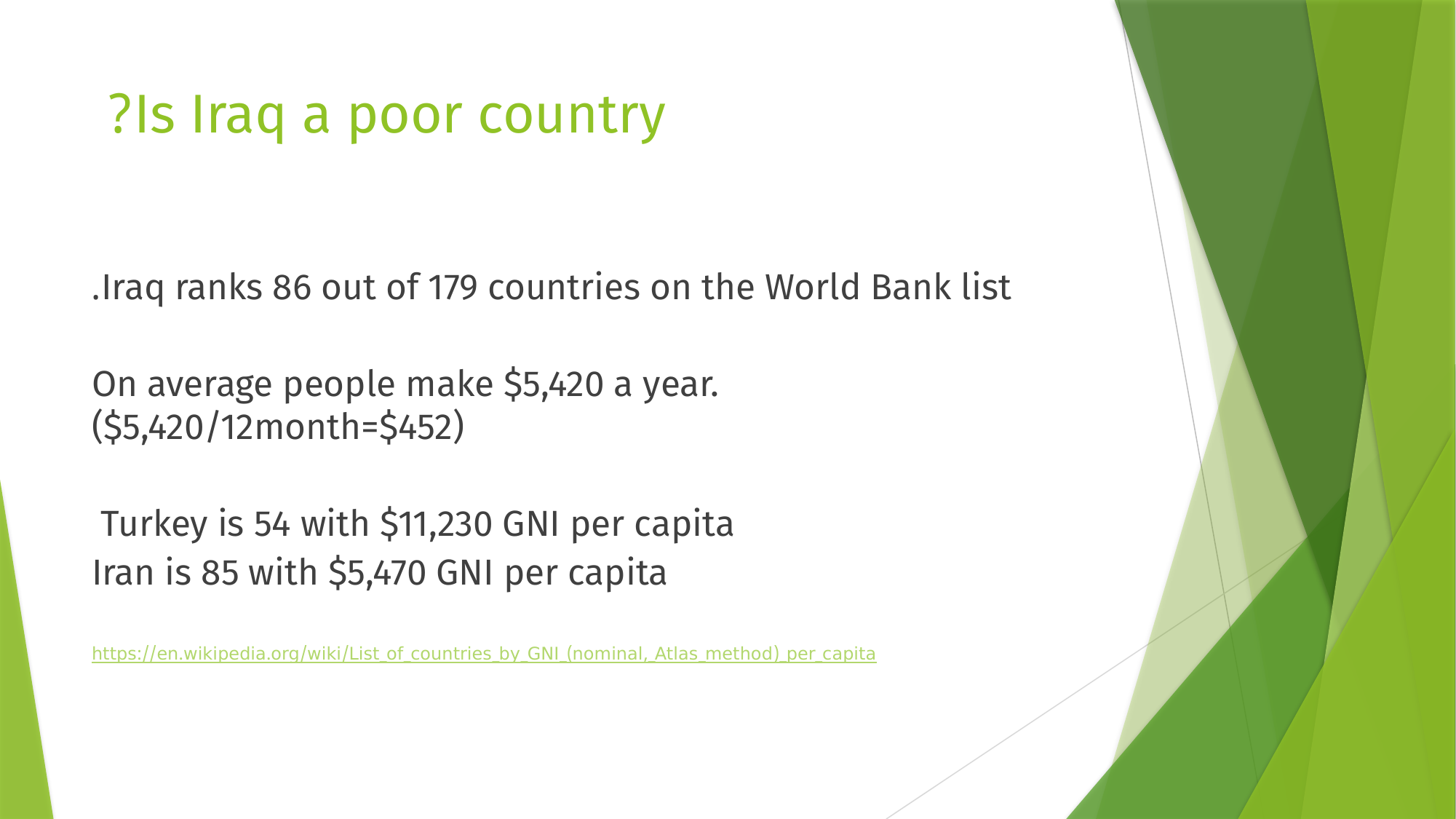

# Is Iraq a poor country?
Iraq ranks 86 out of 179 countries on the World Bank list.

On average people make $5,420 a year. ($5,420/12month=$452)

Turkey is 54 with $11,230 GNI per capita
Iran is 85 with $5,470 GNI per capita

https://en.wikipedia.org/wiki/List_of_countries_by_GNI_(nominal,_Atlas_method)_per_capita